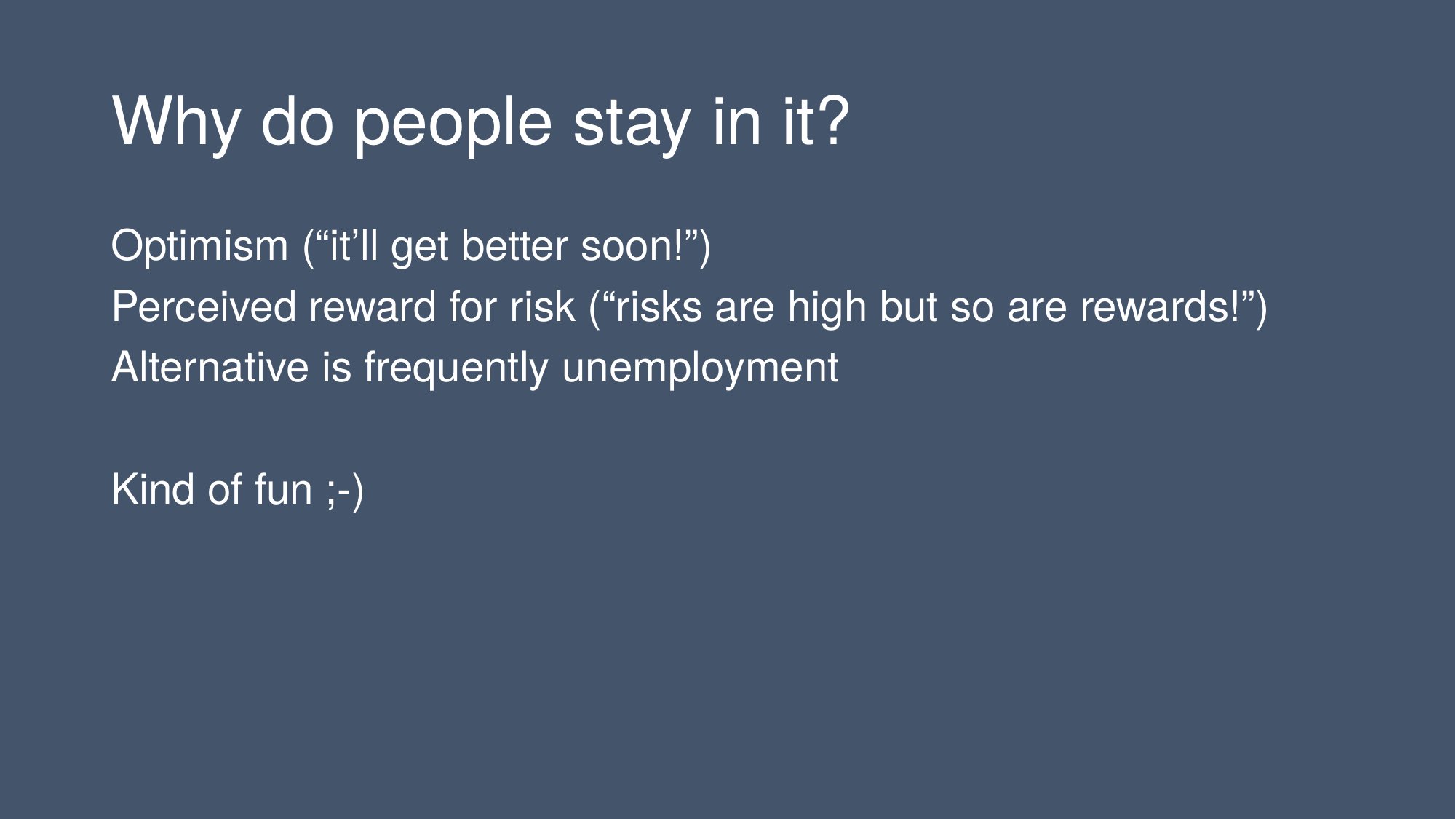

# Why do people stay in it?
Optimism (“it’ll get better soon!”)
Perceived reward for risk (“risks are high but so are rewards!”)
Alternative is frequently unemployment

Kind of fun ;-)